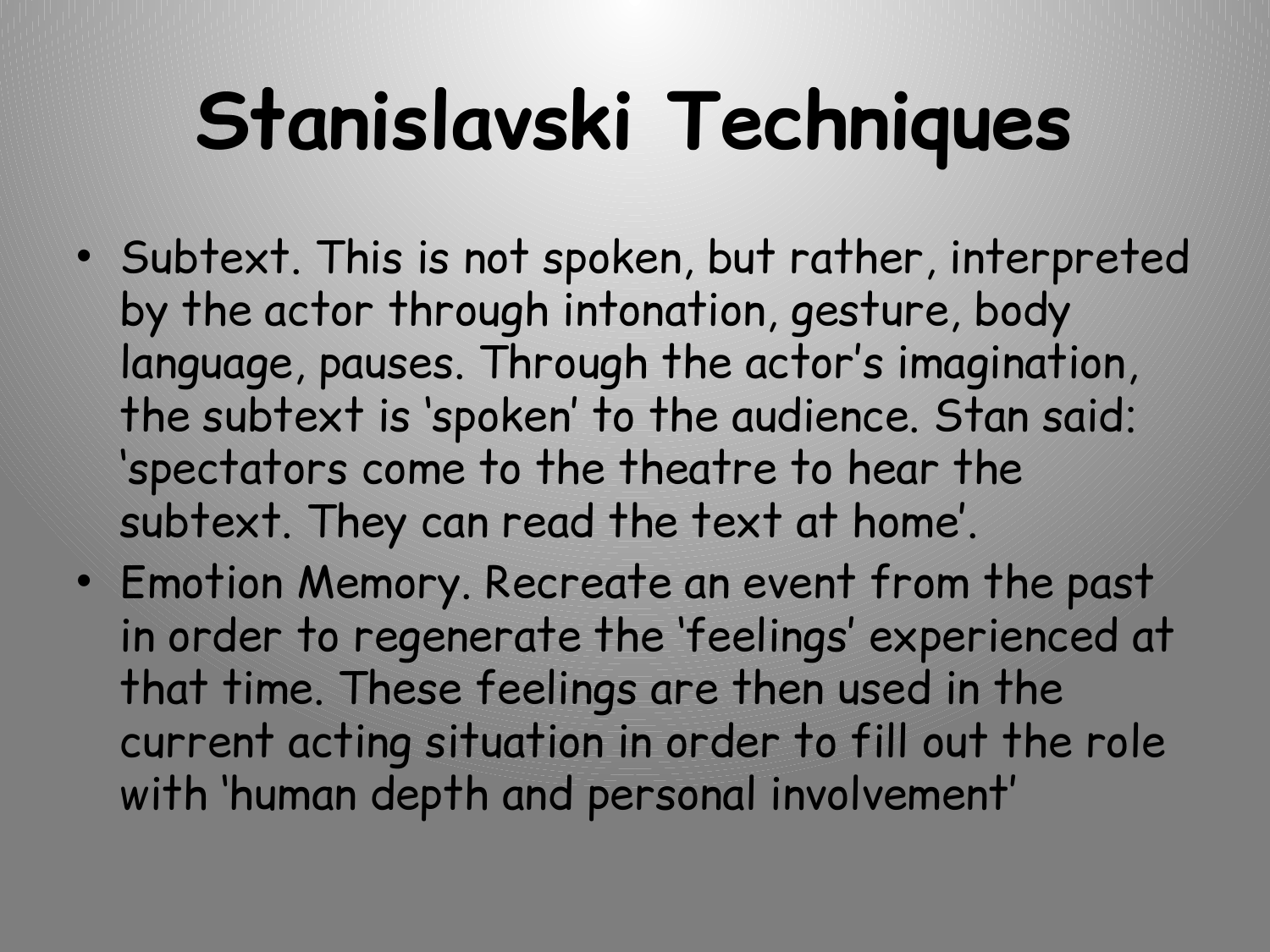

# Stanislavski Techniques
Subtext. This is not spoken, but rather, interpreted by the actor through intonation, gesture, body language, pauses. Through the actor’s imagination, the subtext is ‘spoken’ to the audience. Stan said: ‘spectators come to the theatre to hear the subtext. They can read the text at home’.
Emotion Memory. Recreate an event from the past in order to regenerate the ‘feelings’ experienced at that time. These feelings are then used in the current acting situation in order to fill out the role with ‘human depth and personal involvement’